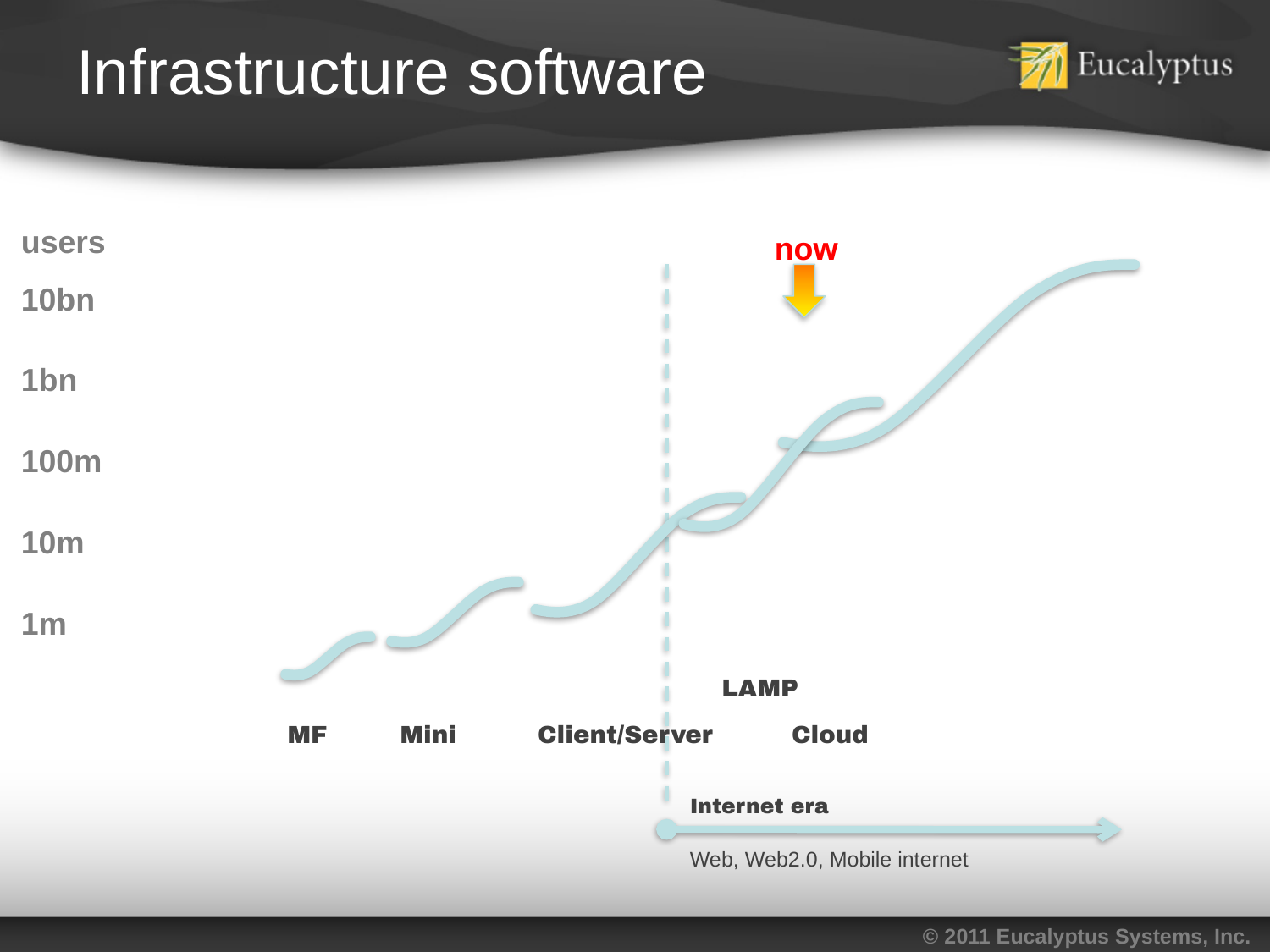

# Infrastructure software
users
now

10bn
1bn

100m

10m

1m

LAMP
MF
Mini
Client/Server
Cloud
Internet era
Web, Web2.0, Mobile internet